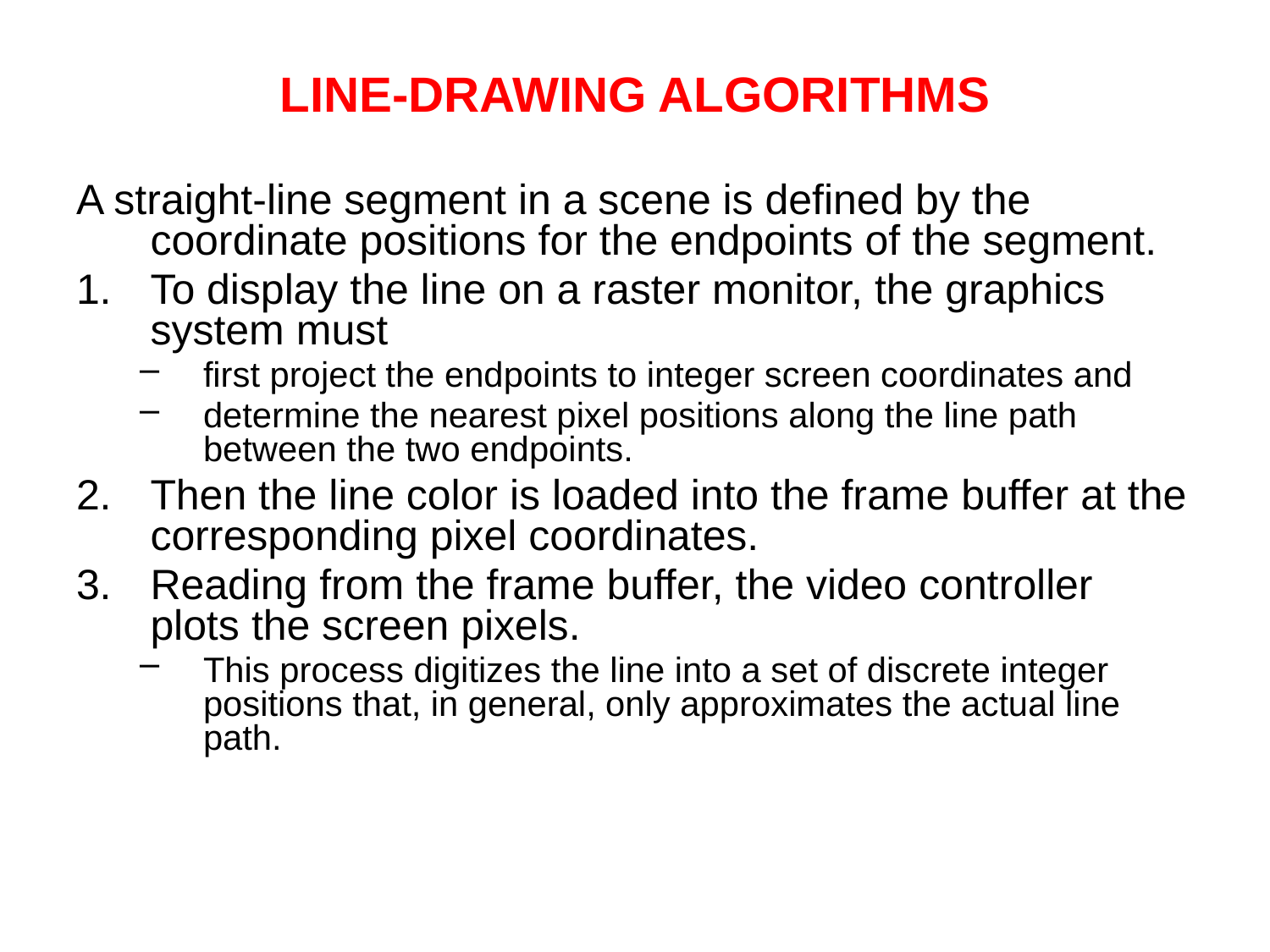

# LINE-DRAWING ALGORITHMS
A straight-line segment in a scene is defined by the coordinate positions for the endpoints of the segment.
To display the line on a raster monitor, the graphics system must
first project the endpoints to integer screen coordinates and
determine the nearest pixel positions along the line path between the two endpoints.
Then the line color is loaded into the frame buffer at the corresponding pixel coordinates.
Reading from the frame buffer, the video controller plots the screen pixels.
This process digitizes the line into a set of discrete integer positions that, in general, only approximates the actual line path.